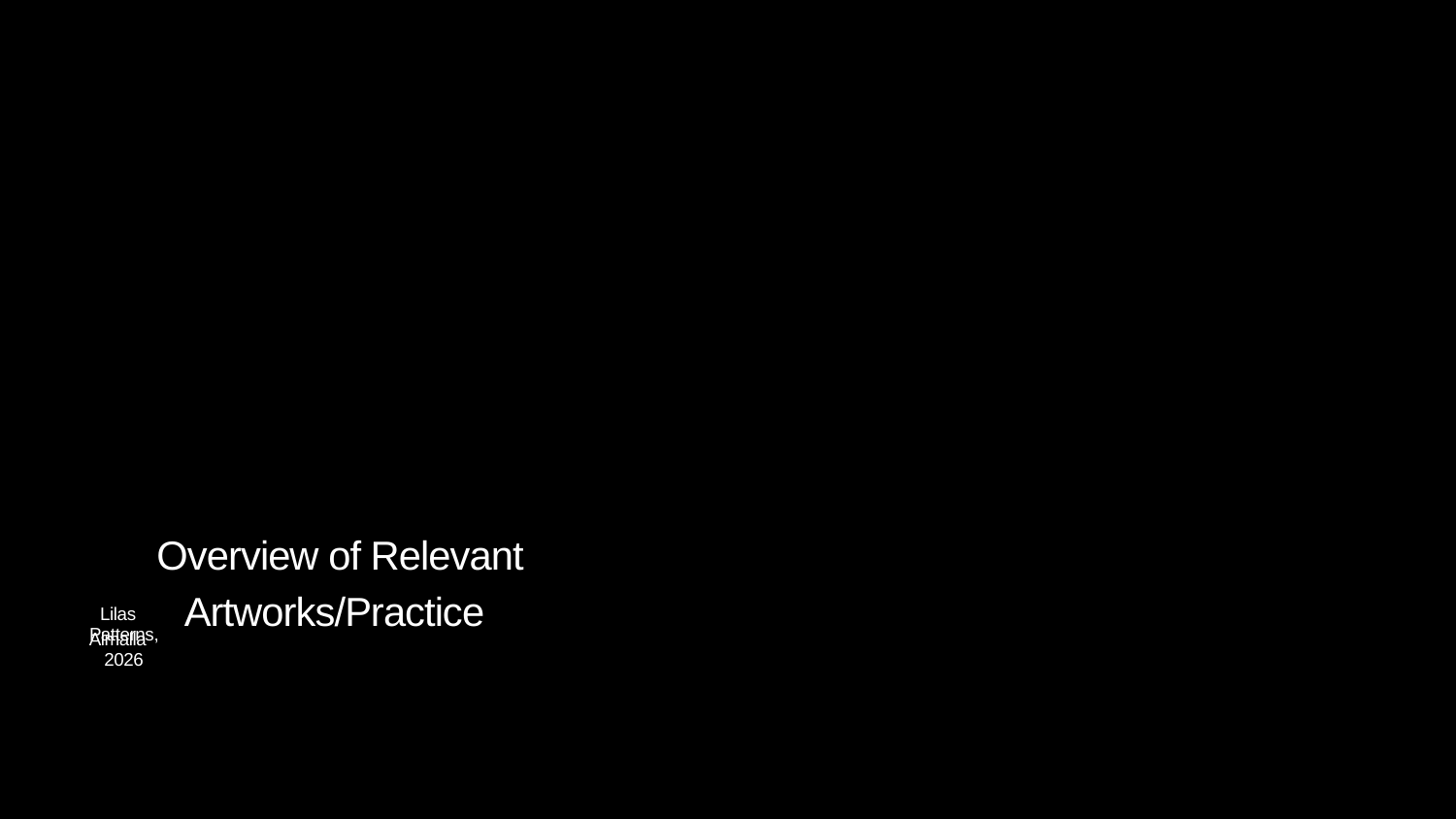

Overview of Relevant Artworks/Practice
Lilas Almalla
Patterns, 2026